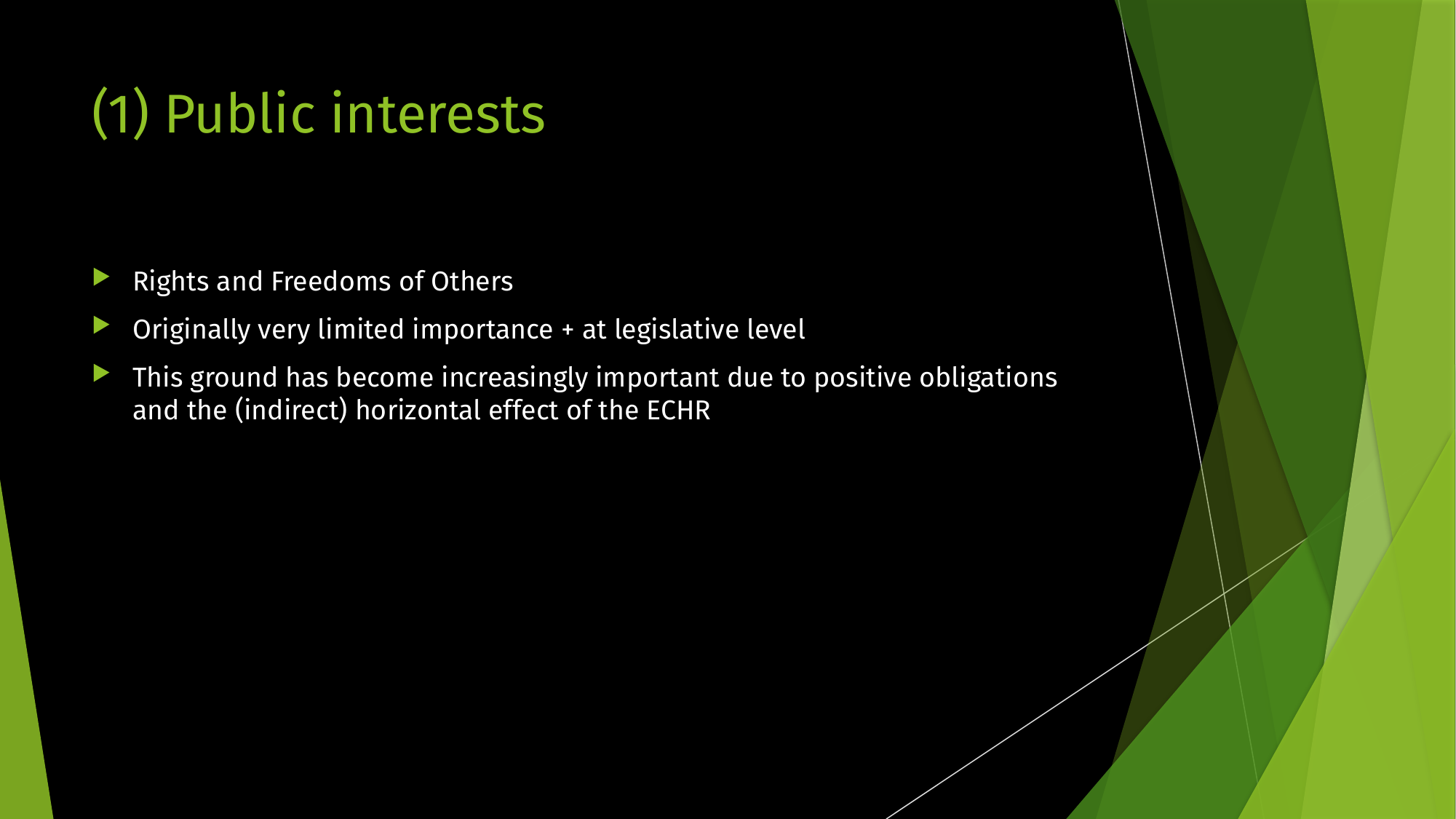

# (1) Public interests
Rights and Freedoms of Others
Originally very limited importance + at legislative level
This ground has become increasingly important due to positive obligations and the (indirect) horizontal effect of the ECHR